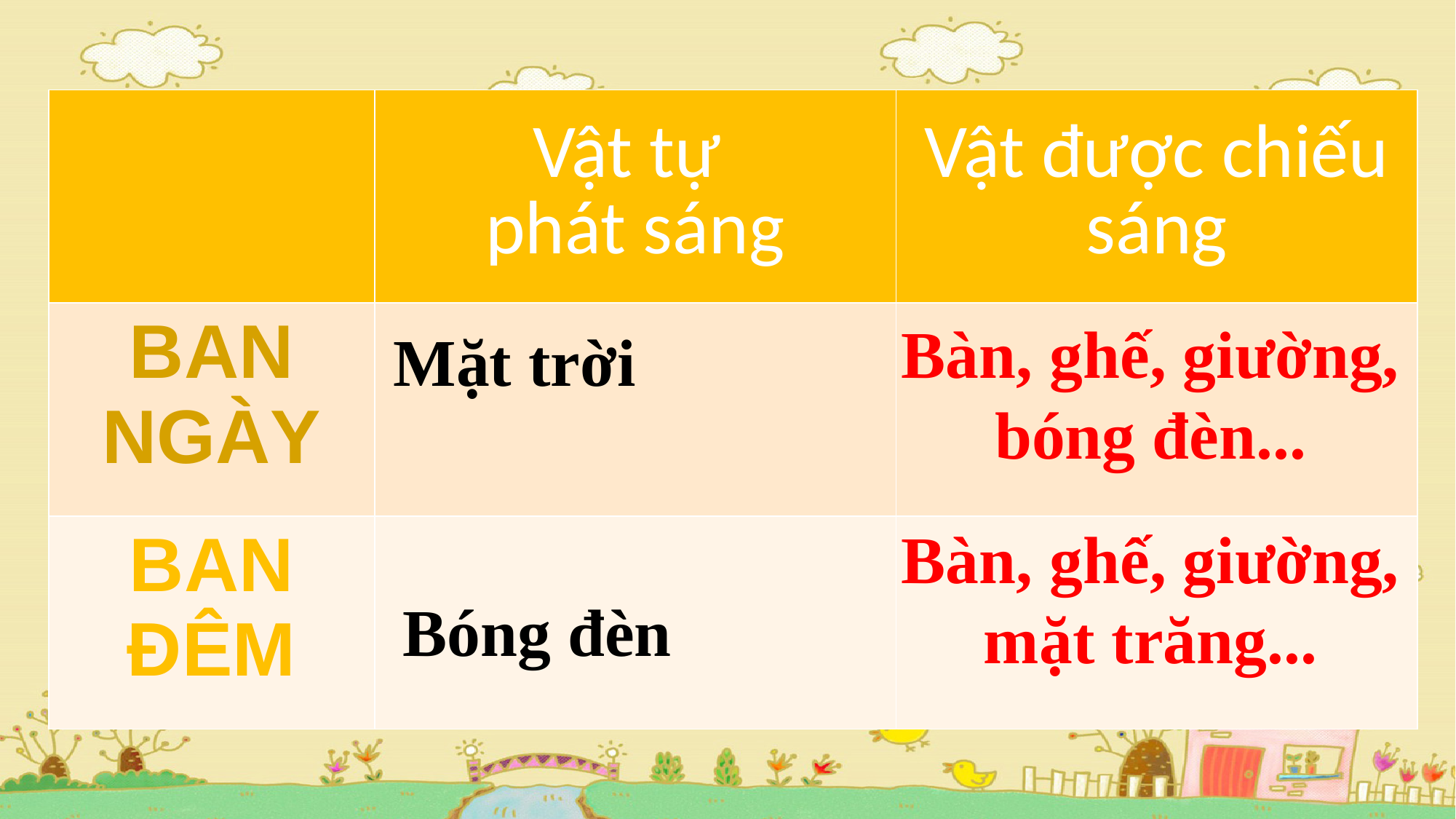

|  | Vật tự phát sáng | Vật được chiếu sáng |
| --- | --- | --- |
| BAN NGÀY |  |  |
| BAN ĐÊM |  |  |
Mặt trời
Bàn, ghế, giường, bóng đèn...
Bàn, ghế, giường, mặt trăng...
Bóng đèn